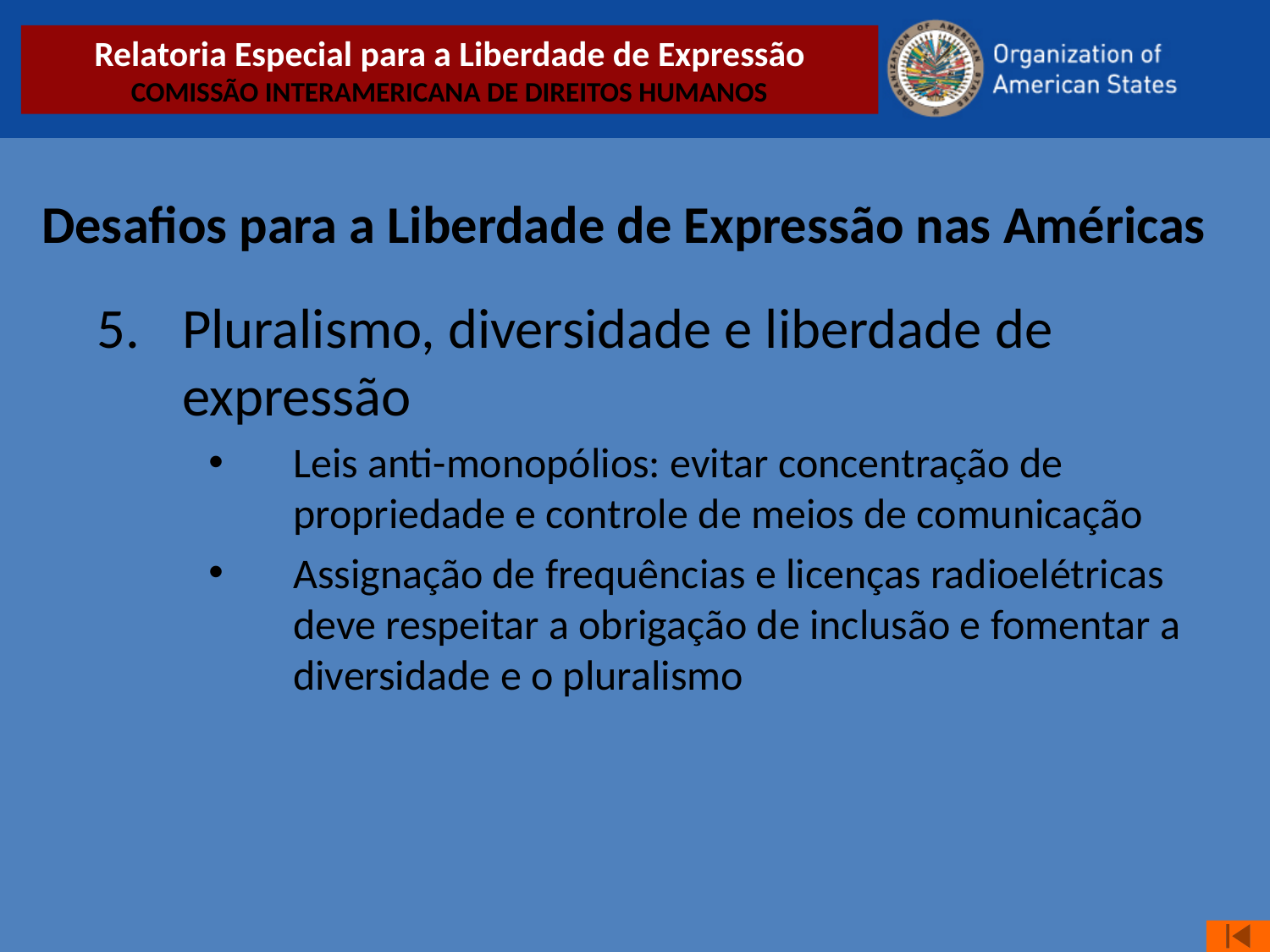

Relatoria Especial para a Liberdade de Expressão
COMISSÃO INTERAMERICANA DE DIREITOS HUMANOS
Desafios para a Liberdade de Expressão nas Américas
5. 	Pluralismo, diversidade e liberdade de expressão
Leis anti-monopólios: evitar concentração de propriedade e controle de meios de comunicação
Assignação de frequências e licenças radioelétricas deve respeitar a obrigação de inclusão e fomentar a diversidade e o pluralismo